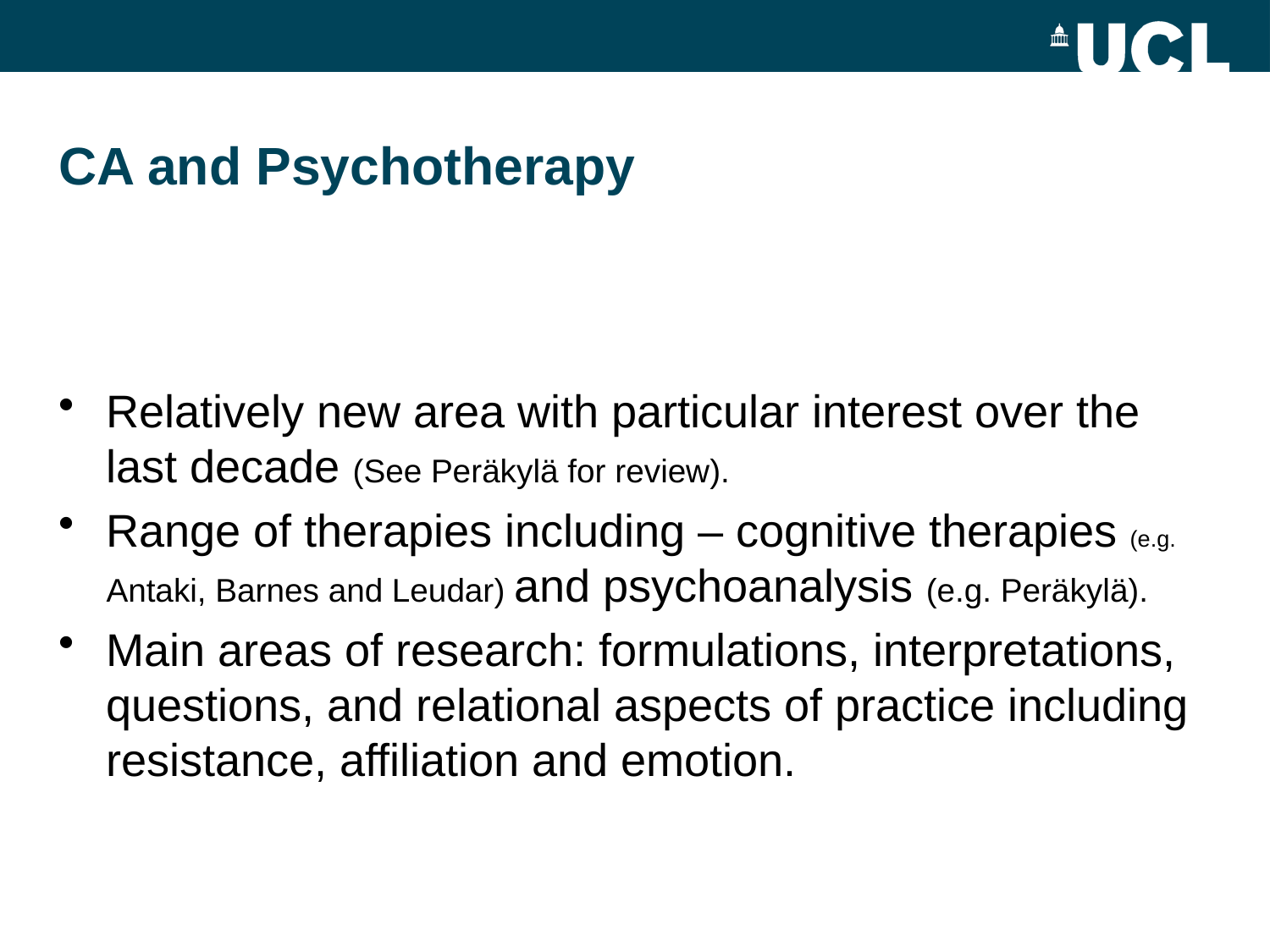

# CA and Psychotherapy
Relatively new area with particular interest over the last decade (See Peräkylä for review).
Range of therapies including – cognitive therapies (e.g. Antaki, Barnes and Leudar) and psychoanalysis (e.g. Peräkylä).
Main areas of research: formulations, interpretations, questions, and relational aspects of practice including resistance, affiliation and emotion.